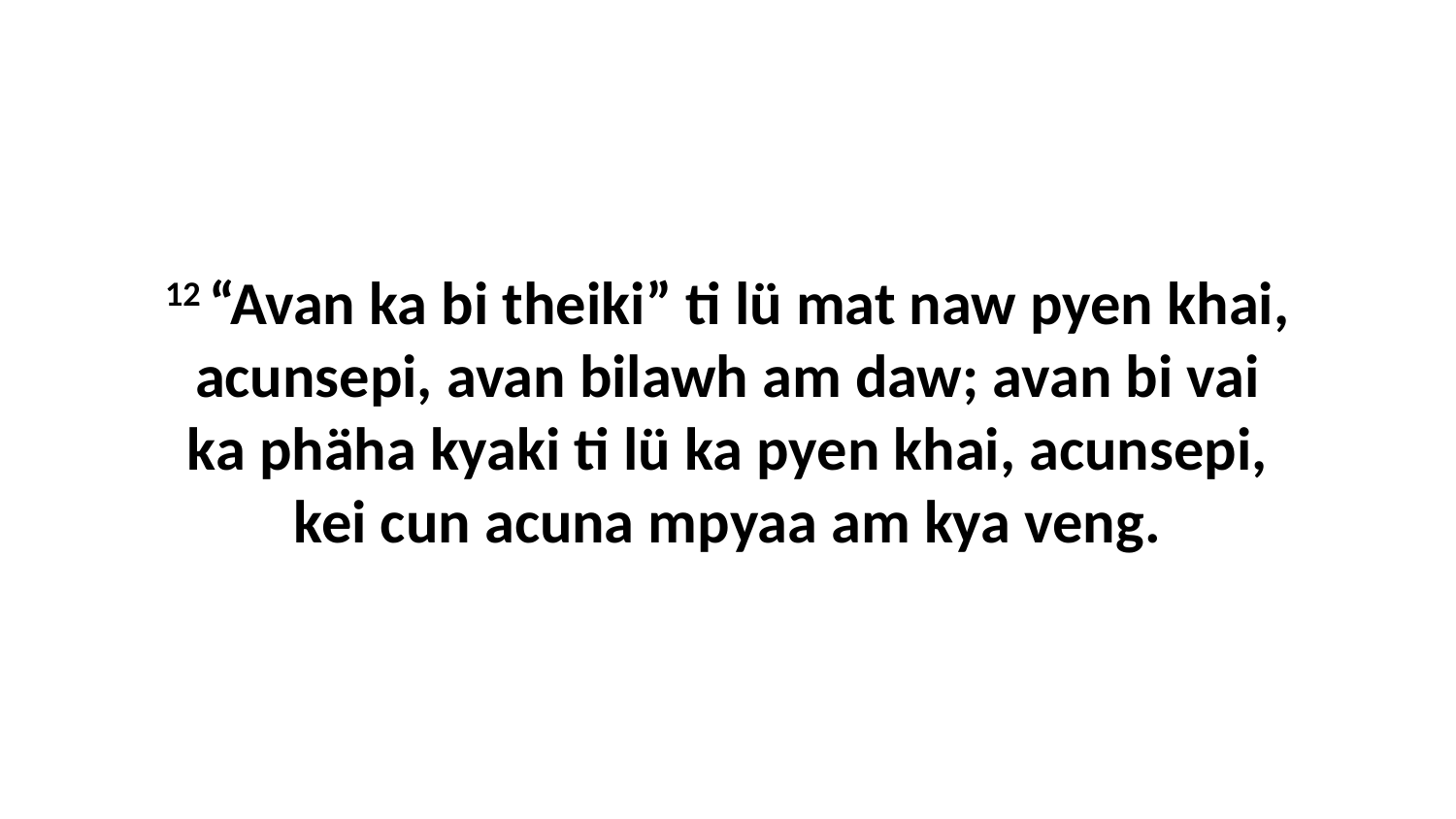

12 “Avan ka bi theiki” ti lü mat naw pyen khai, acunsepi, avan bilawh am daw; avan bi vai ka phäha kyaki ti lü ka pyen khai, acunsepi, kei cun acuna mpyaa am kya veng.